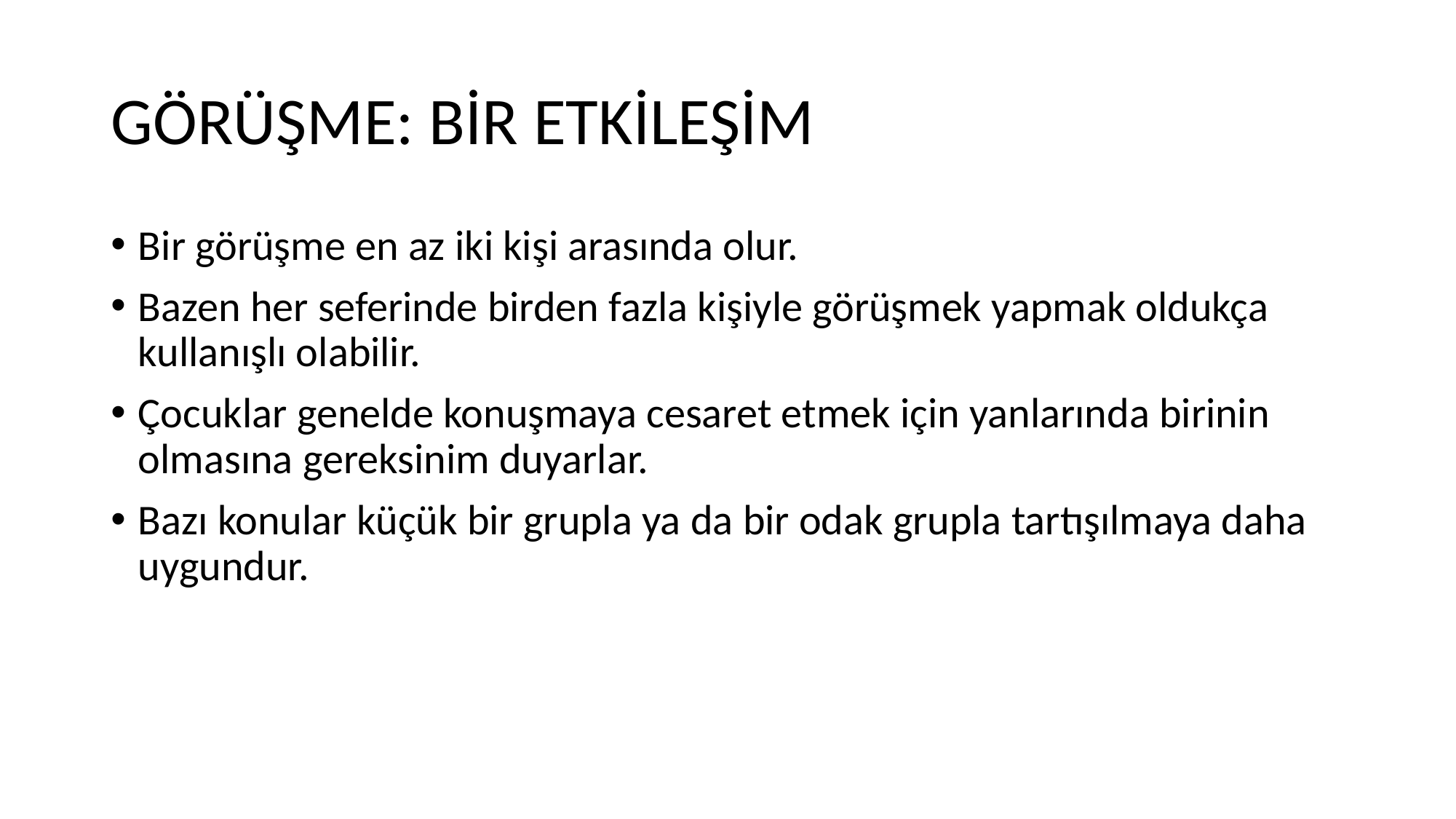

# GÖRÜŞME: BİR ETKİLEŞİM
Bir görüşme en az iki kişi arasında olur.
Bazen her seferinde birden fazla kişiyle görüşmek yapmak oldukça kullanışlı olabilir.
Çocuklar genelde konuşmaya cesaret etmek için yanlarında birinin olmasına gereksinim duyarlar.
Bazı konular küçük bir grupla ya da bir odak grupla tartışılmaya daha uygundur.